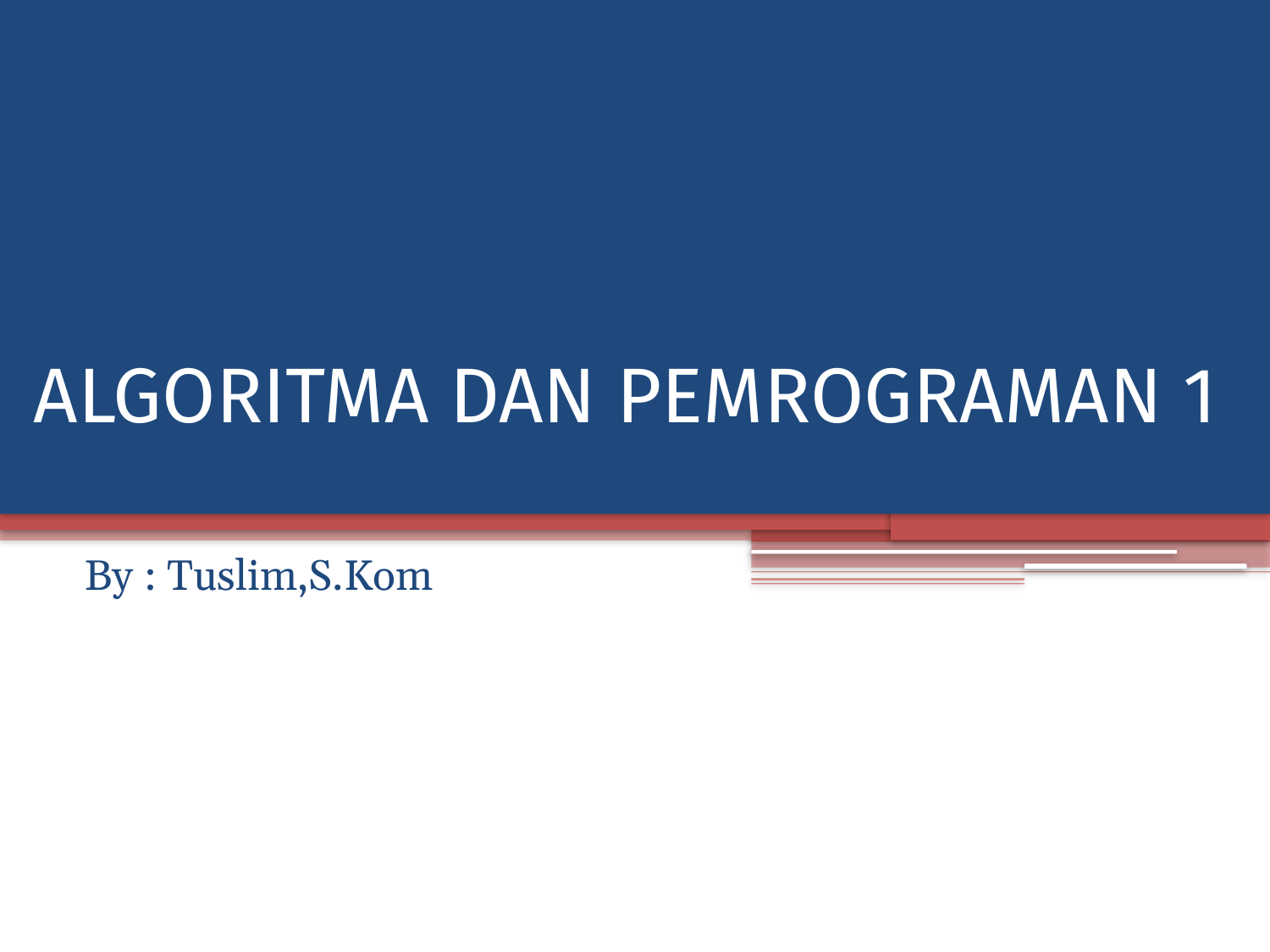

# ALGORITMA DAN PEMROGRAMAN 1
By : Tuslim,S.Kom